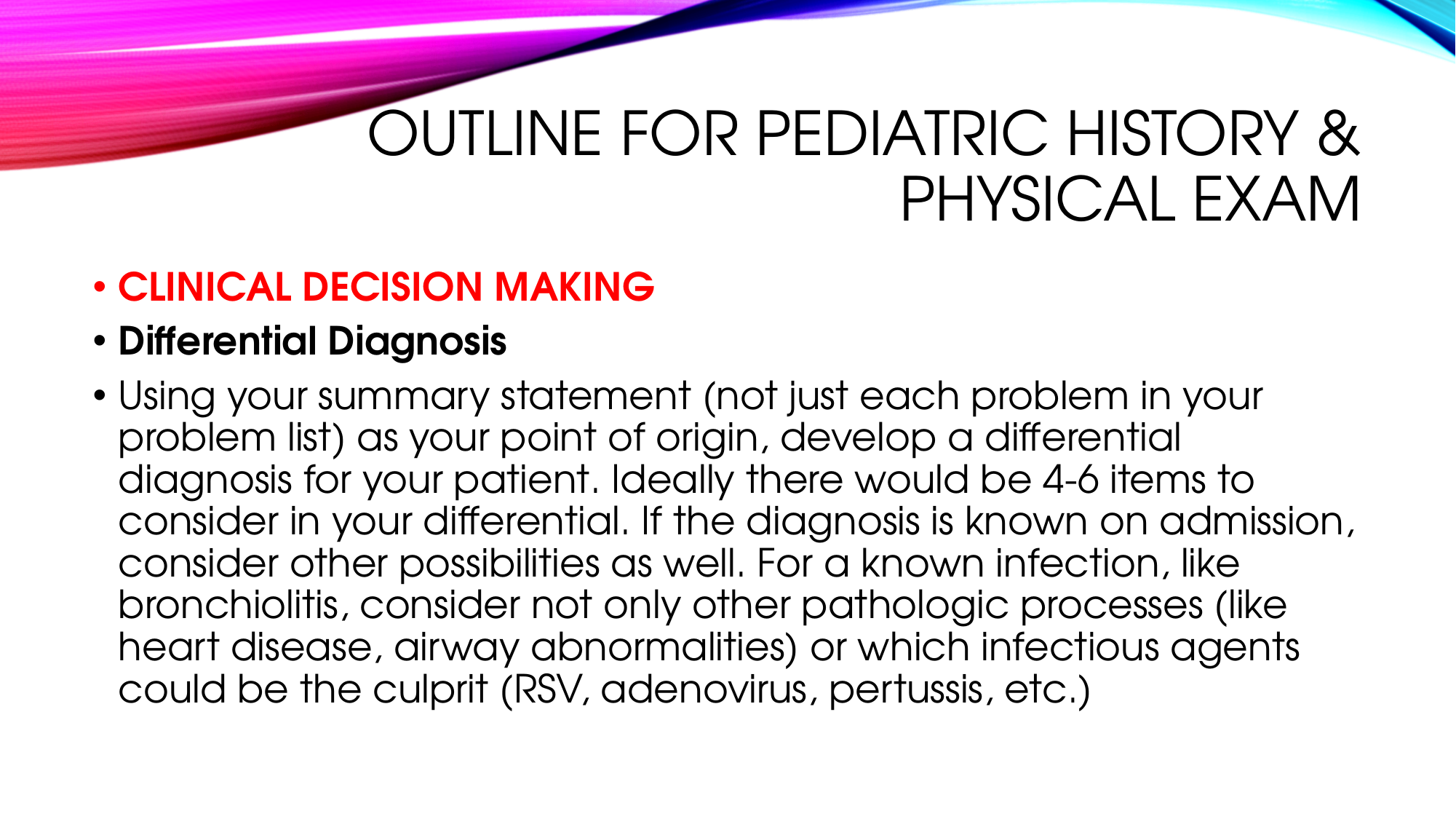

# OUTLINE FOR PEDIATRIC HISTORY & PHYSICAL EXAM
CLINICAL DECISION MAKING
Differential Diagnosis
Using your summary statement (not just each problem in your problem list) as your point of origin, develop a differential diagnosis for your patient. Ideally there would be 4-6 items to consider in your differential. If the diagnosis is known on admission, consider other possibilities as well. For a known infection, like bronchiolitis, consider not only other pathologic processes (like heart disease, airway abnormalities) or which infectious agents could be the culprit (RSV, adenovirus, pertussis, etc.)